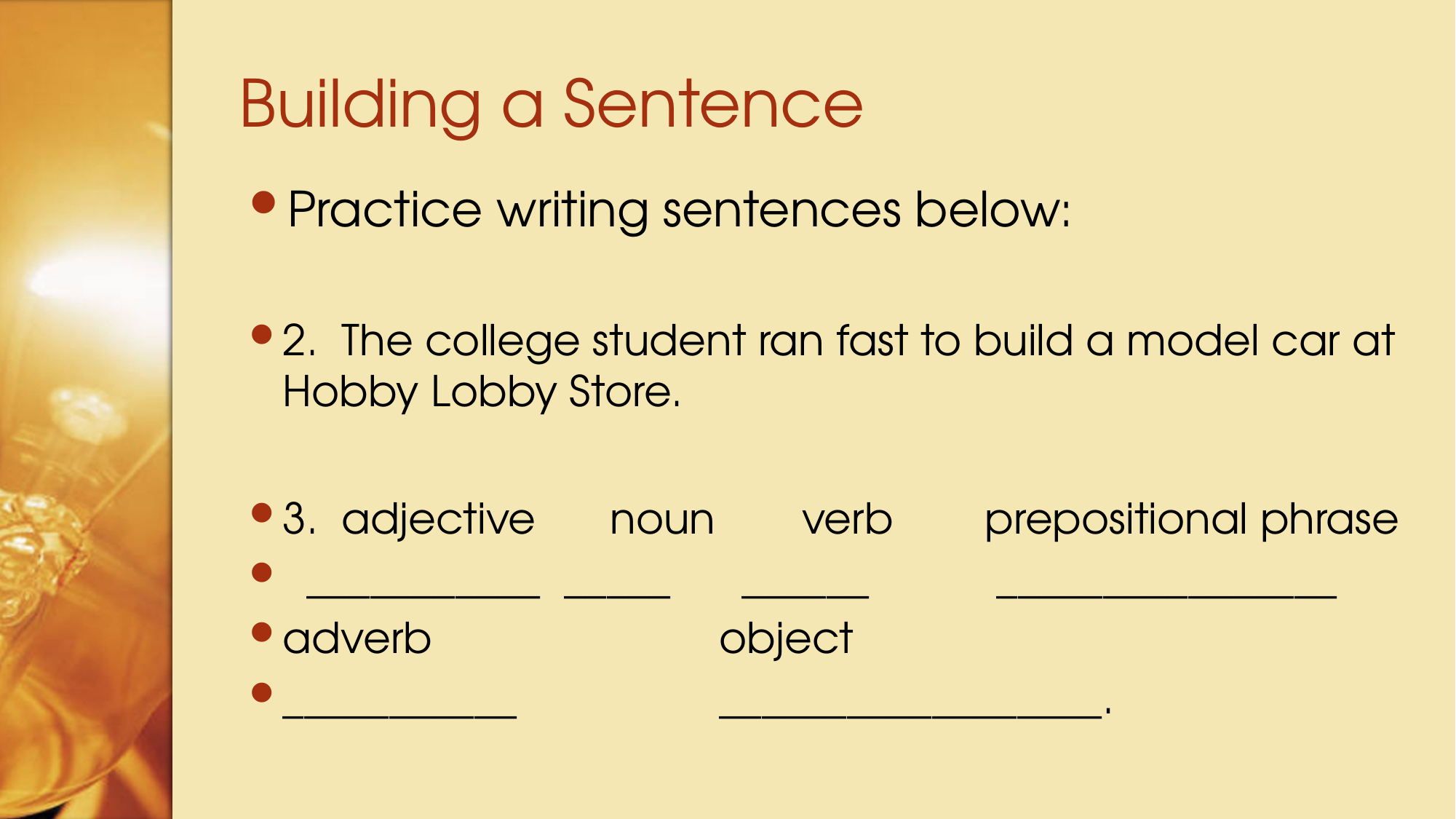

# Building a Sentence
Practice writing sentences below:

2.  The college student ran fast to build a model car at Hobby Lobby Store.

3.  adjective	noun	       verb	    prepositional phrase
  ___________  _____      ______	     ________________
adverb			object
___________		__________________.